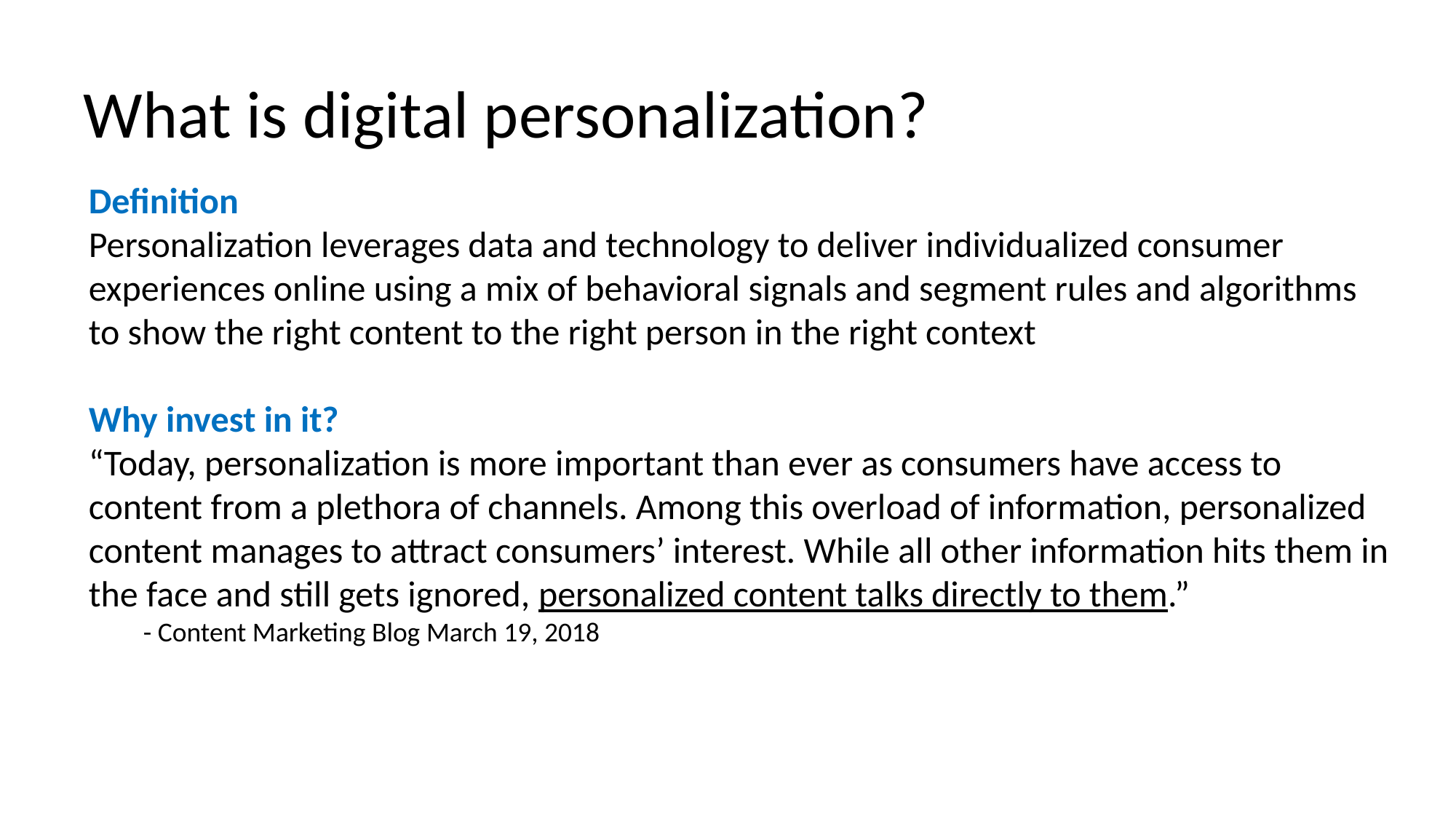

# What is digital personalization?
Definition
Personalization leverages data and technology to deliver individualized consumer experiences online using a mix of behavioral signals and segment rules and algorithms to show the right content to the right person in the right context

Why invest in it?
“Today, personalization is more important than ever as consumers have access to content from a plethora of channels. Among this overload of information, personalized content manages to attract consumers’ interest. While all other information hits them in the face and still gets ignored, personalized content talks directly to them.”
- Content Marketing Blog March 19, 2018